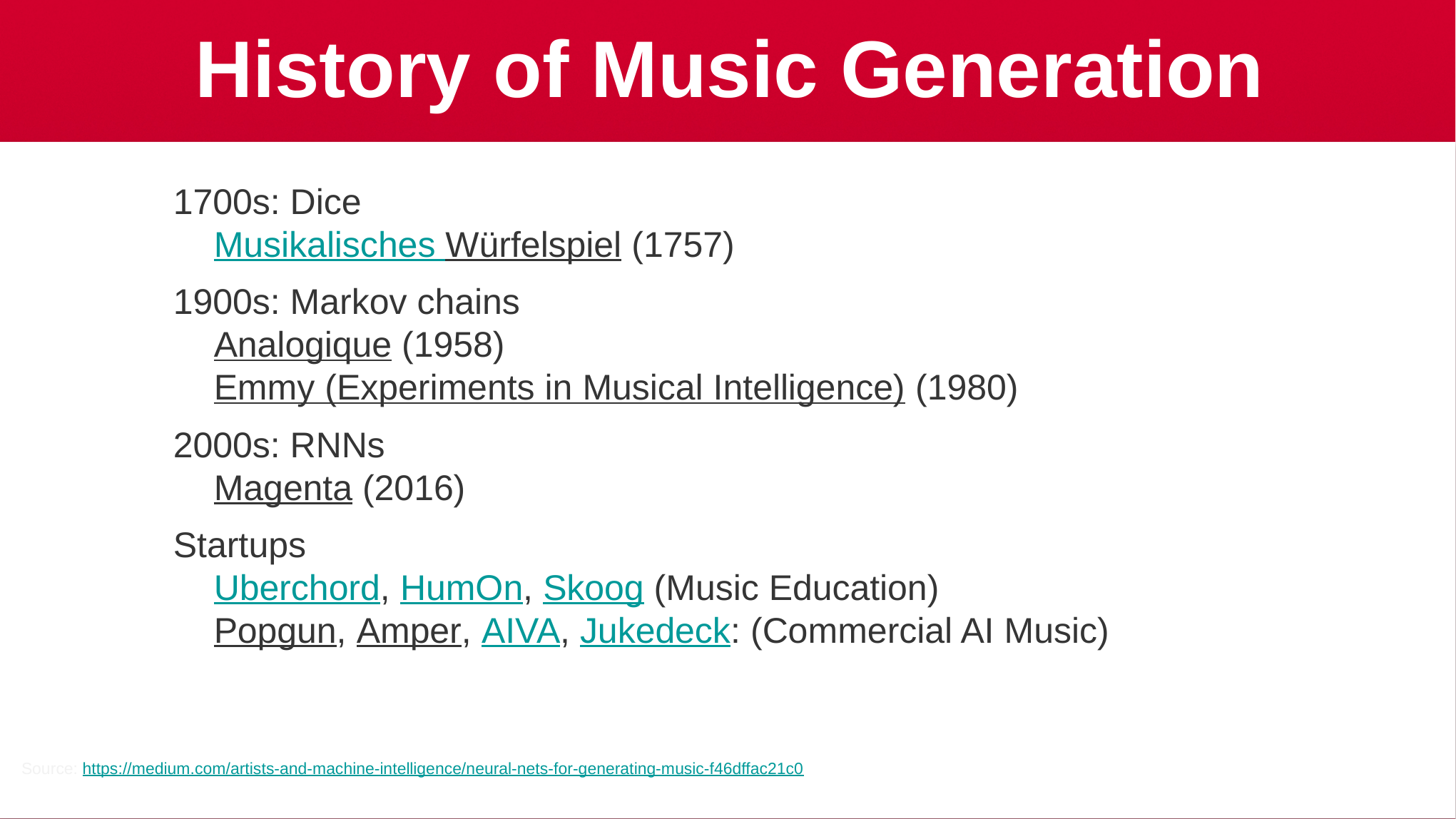

# History of Music Generation
1700s: Dice
Musikalisches Würfelspiel (1757)
1900s: Markov chains
Analogique (1958)
Emmy (Experiments in Musical Intelligence) (1980)
2000s: RNNs
Magenta (2016)
Startups​
Uberchord, HumOn, Skoog (Music Education)​
Popgun, Amper, AIVA, Jukedeck: (Commercial AI Music)​
Source: https://medium.com/artists-and-machine-intelligence/neural-nets-for-generating-music-f46dffac21c0